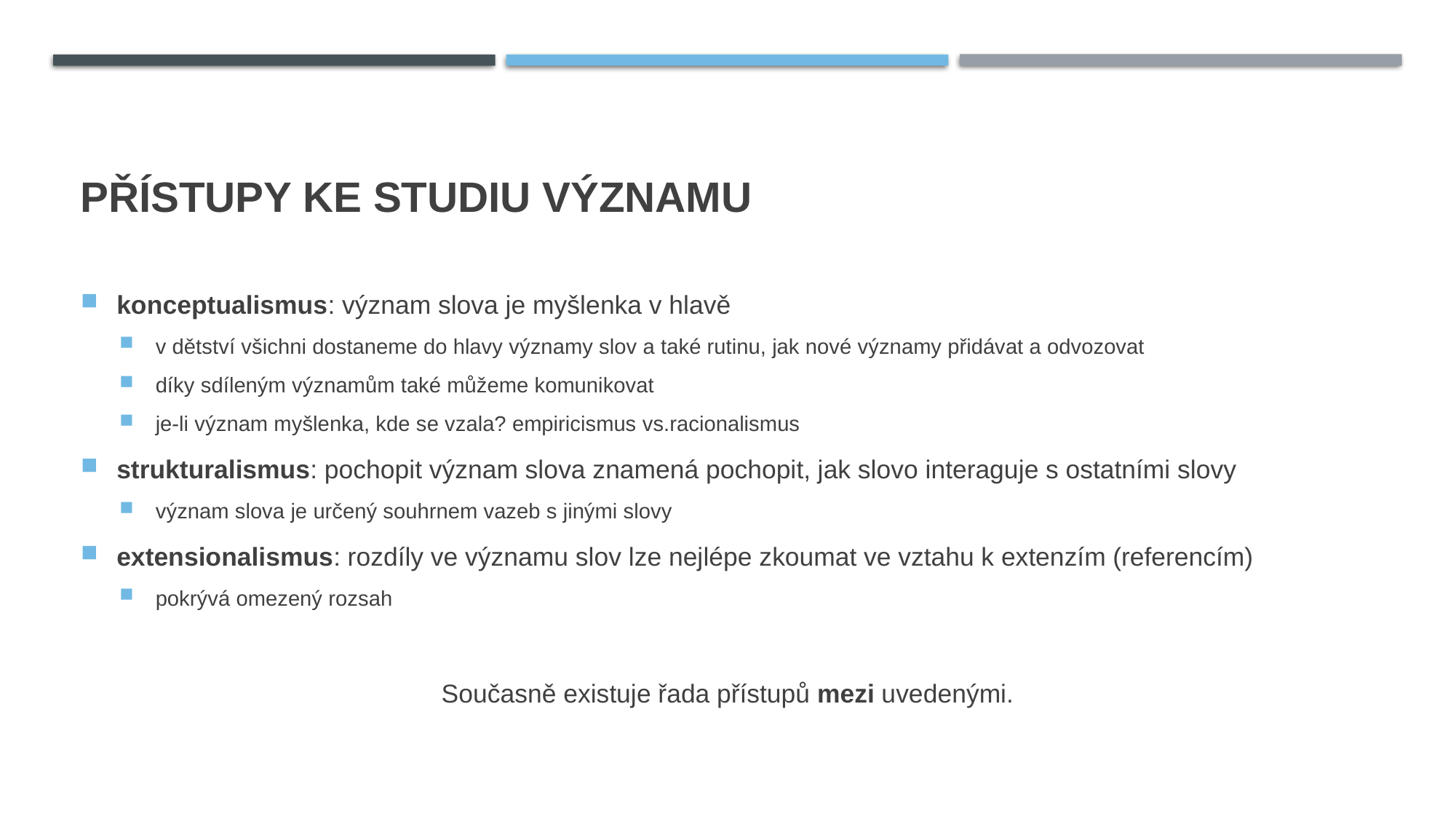

# Přístupy ke Studiu Významu
konceptualismus: význam slova je myšlenka v hlavě
v dětství všichni dostaneme do hlavy významy slov a také rutinu, jak nové významy přidávat a odvozovat
díky sdíleným významům také můžeme komunikovat
je-li význam myšlenka, kde se vzala? empiricismus vs.racionalismus
strukturalismus: pochopit význam slova znamená pochopit, jak slovo interaguje s ostatními slovy
význam slova je určený souhrnem vazeb s jinými slovy
extensionalismus: rozdíly ve významu slov lze nejlépe zkoumat ve vztahu k extenzím (referencím)
pokrývá omezený rozsah

Současně existuje řada přístupů mezi uvedenými.